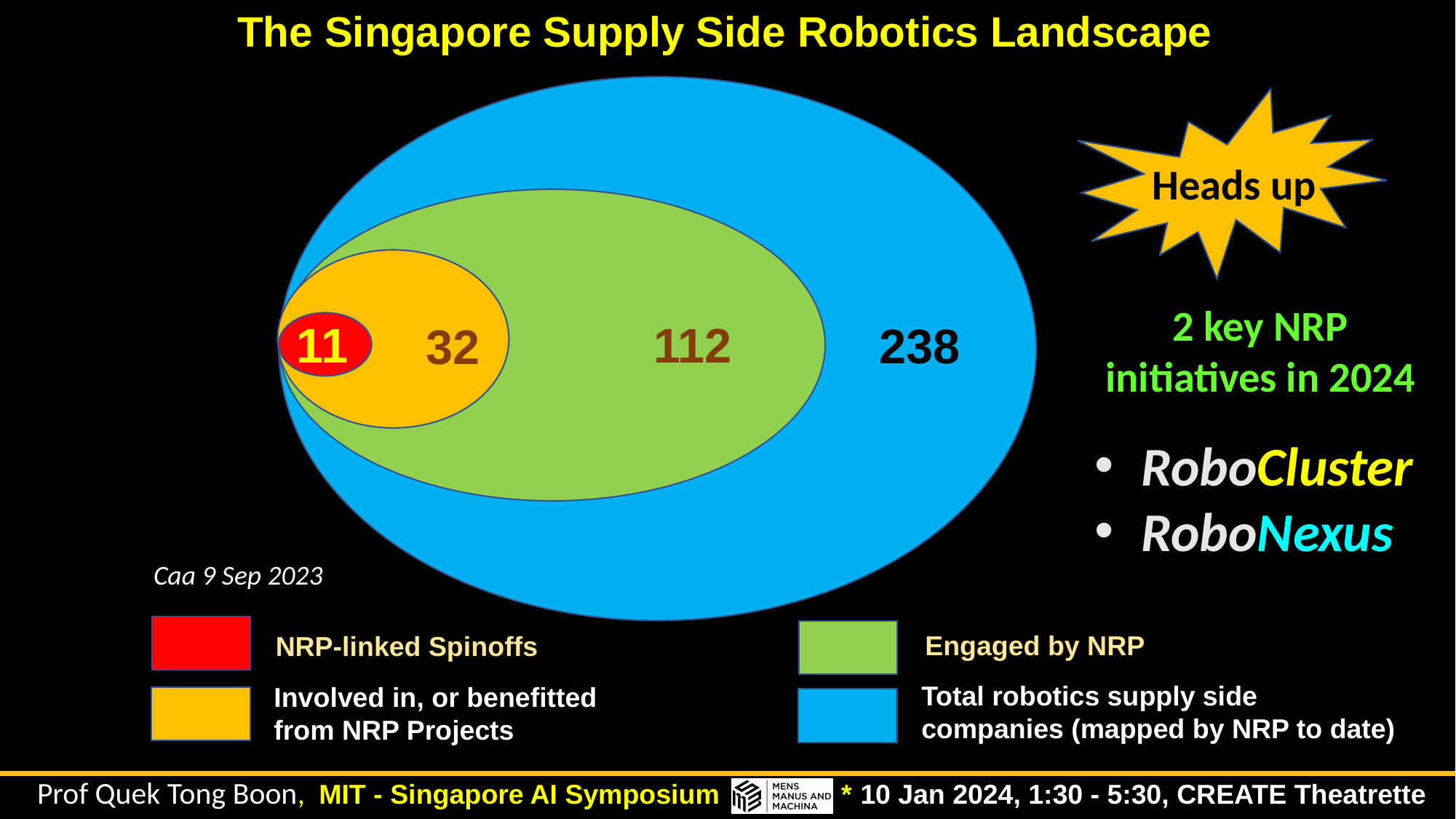

The Singapore Supply Side Robotics Landscape

238

2 key NRP initiatives in 2024
Heads up …

112

32
11

 RoboCluster
 RoboNexus
Caa 9 Sep 2023

Engaged by NRP
NRP-linked Spinoffs
Total robotics supply side companies (mapped by NRP to date)
Involved in, or benefitted from NRP Projects